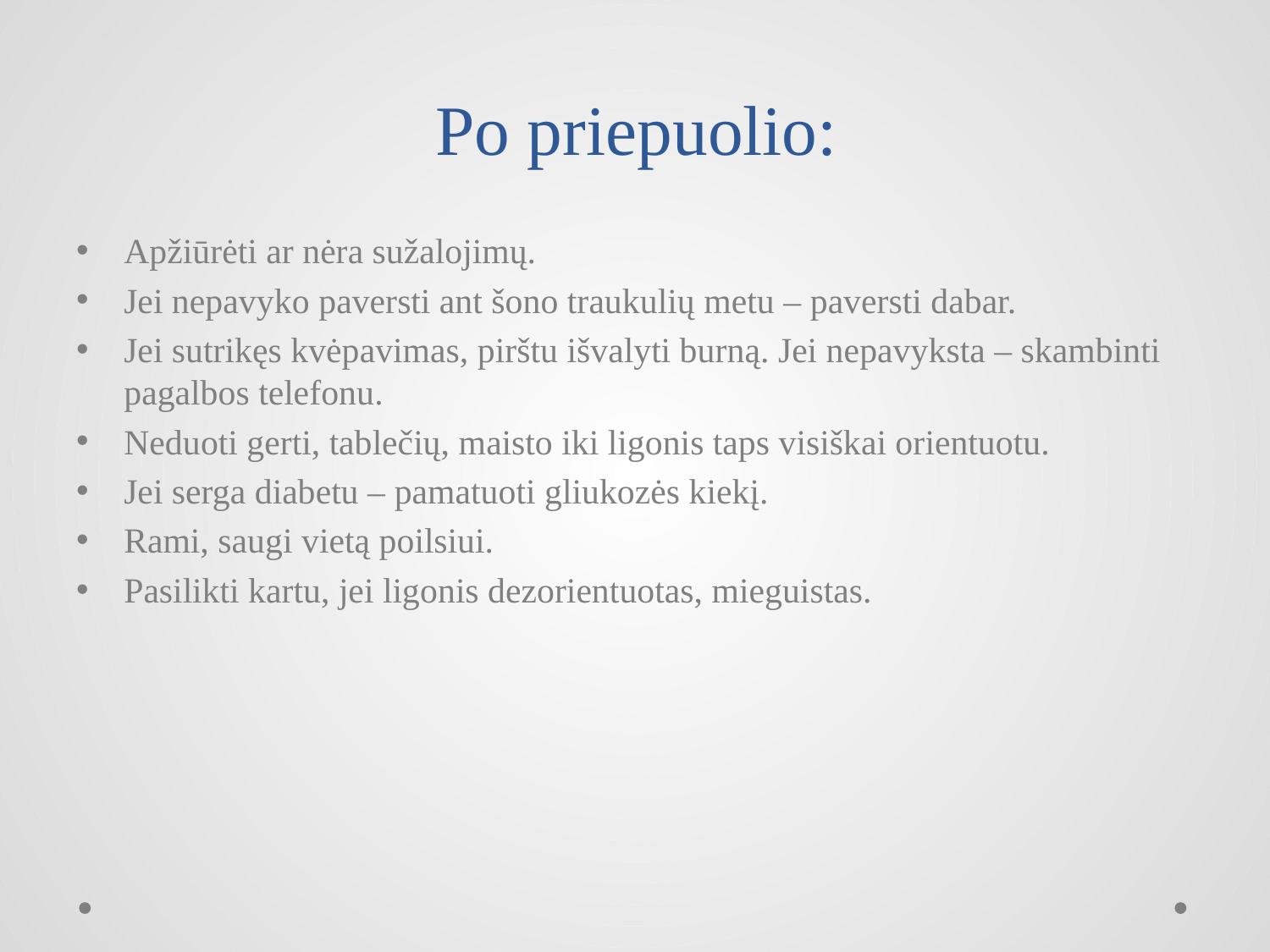

# Po priepuolio:
Apžiūrėti ar nėra sužalojimų.
Jei nepavyko paversti ant šono traukulių metu – paversti dabar.
Jei sutrikęs kvėpavimas, pirštu išvalyti burną. Jei nepavyksta – skambinti pagalbos telefonu.
Neduoti gerti, tablečių, maisto iki ligonis taps visiškai orientuotu.
Jei serga diabetu – pamatuoti gliukozės kiekį.
Rami, saugi vietą poilsiui.
Pasilikti kartu, jei ligonis dezorientuotas, mieguistas.